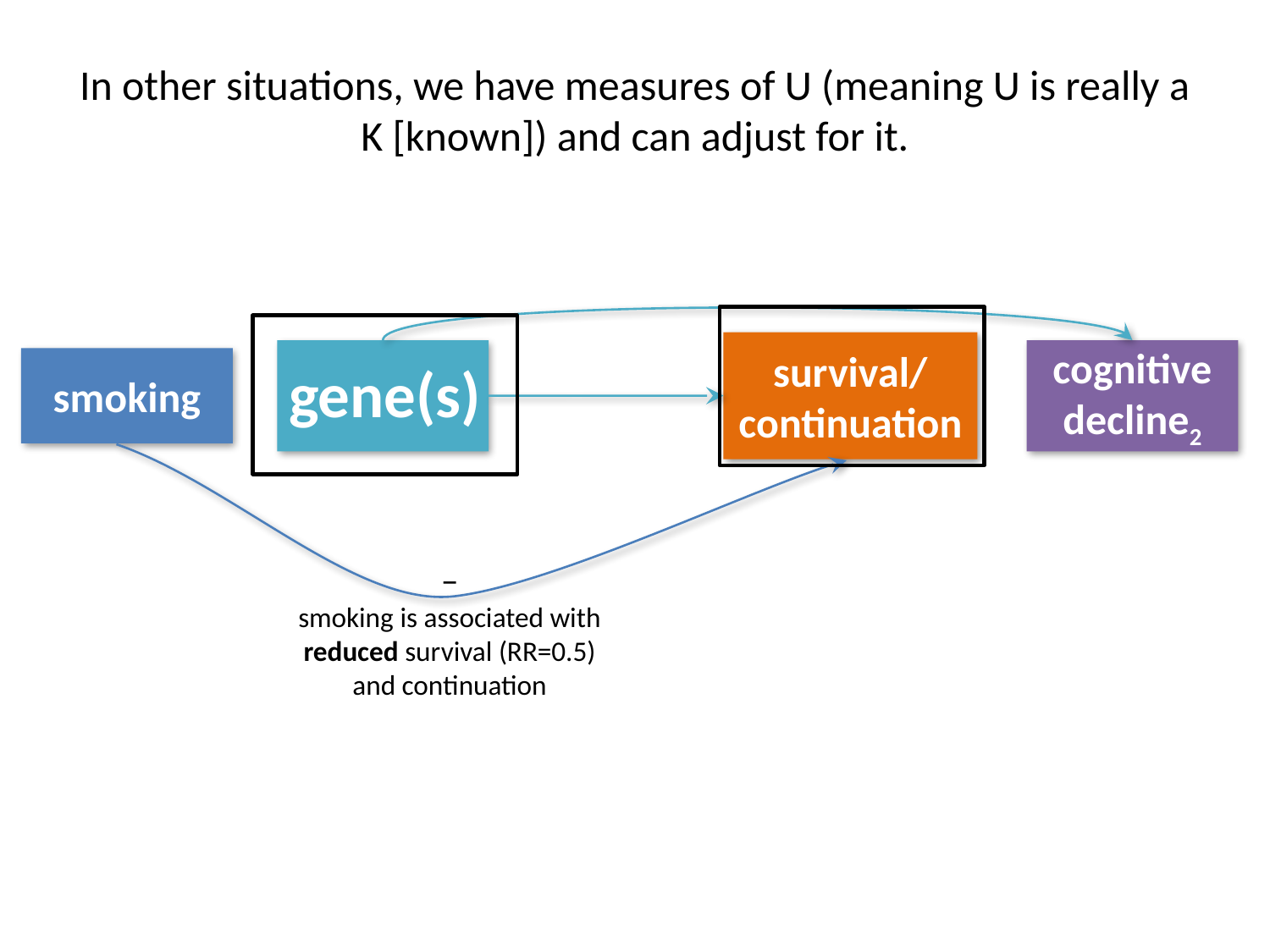

# In other situations, we have measures of U (meaning U is really a K [known]) and can adjust for it.

survival/ continuation

cognitive decline2
smoking
gene(s)

–
smoking is associated with reduced survival (RR=0.5) and continuation